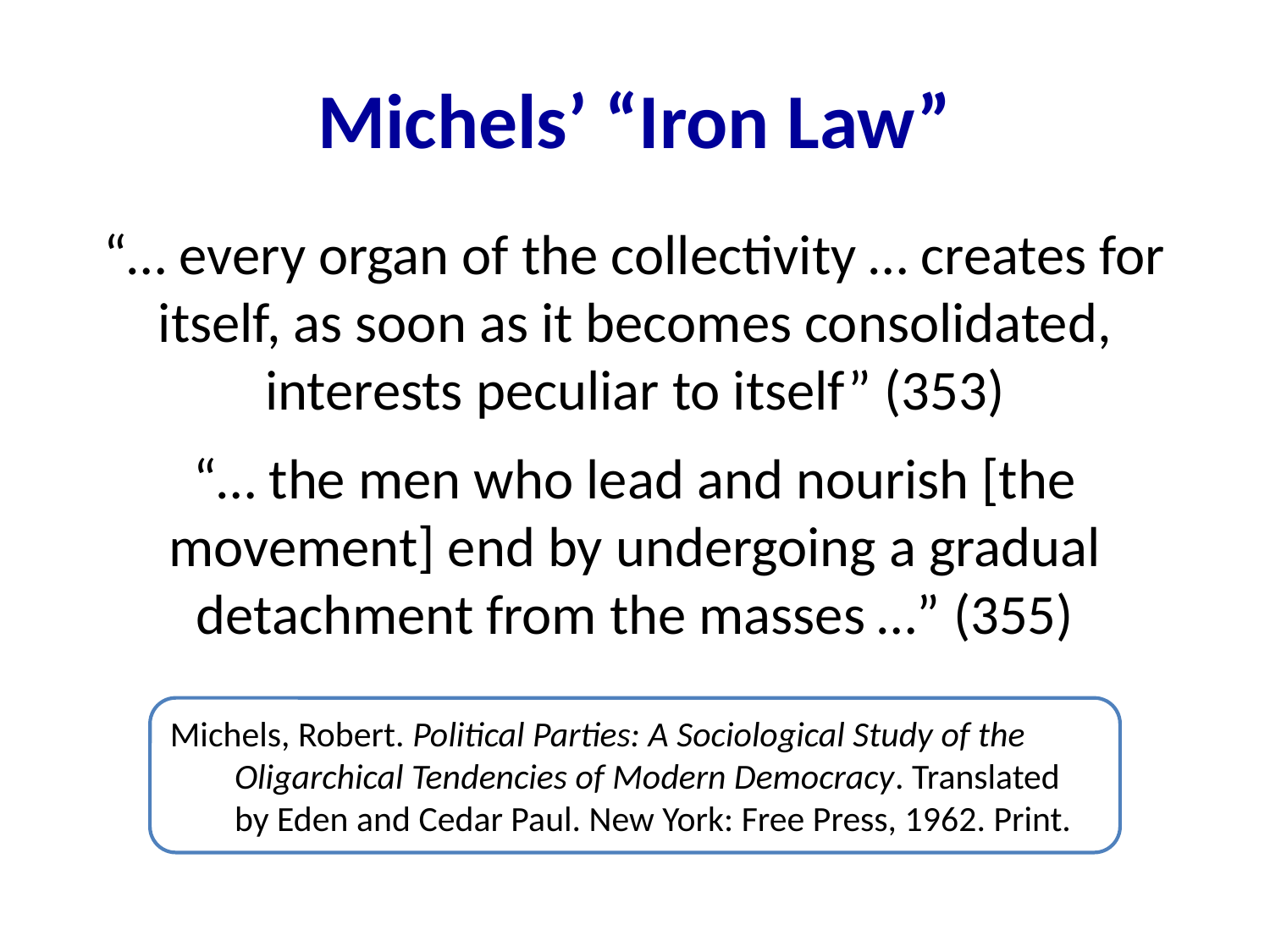

# Michels’ “Iron Law”
“… every organ of the collectivity … creates for itself, as soon as it becomes consolidated, interests peculiar to itself” (353)
“… the men who lead and nourish [the movement] end by undergoing a gradual detachment from the masses …” (355)
Michels, Robert. Political Parties: A Sociological Study of the Oligarchical Tendencies of Modern Democracy. Translated by Eden and Cedar Paul. New York: Free Press, 1962. Print.